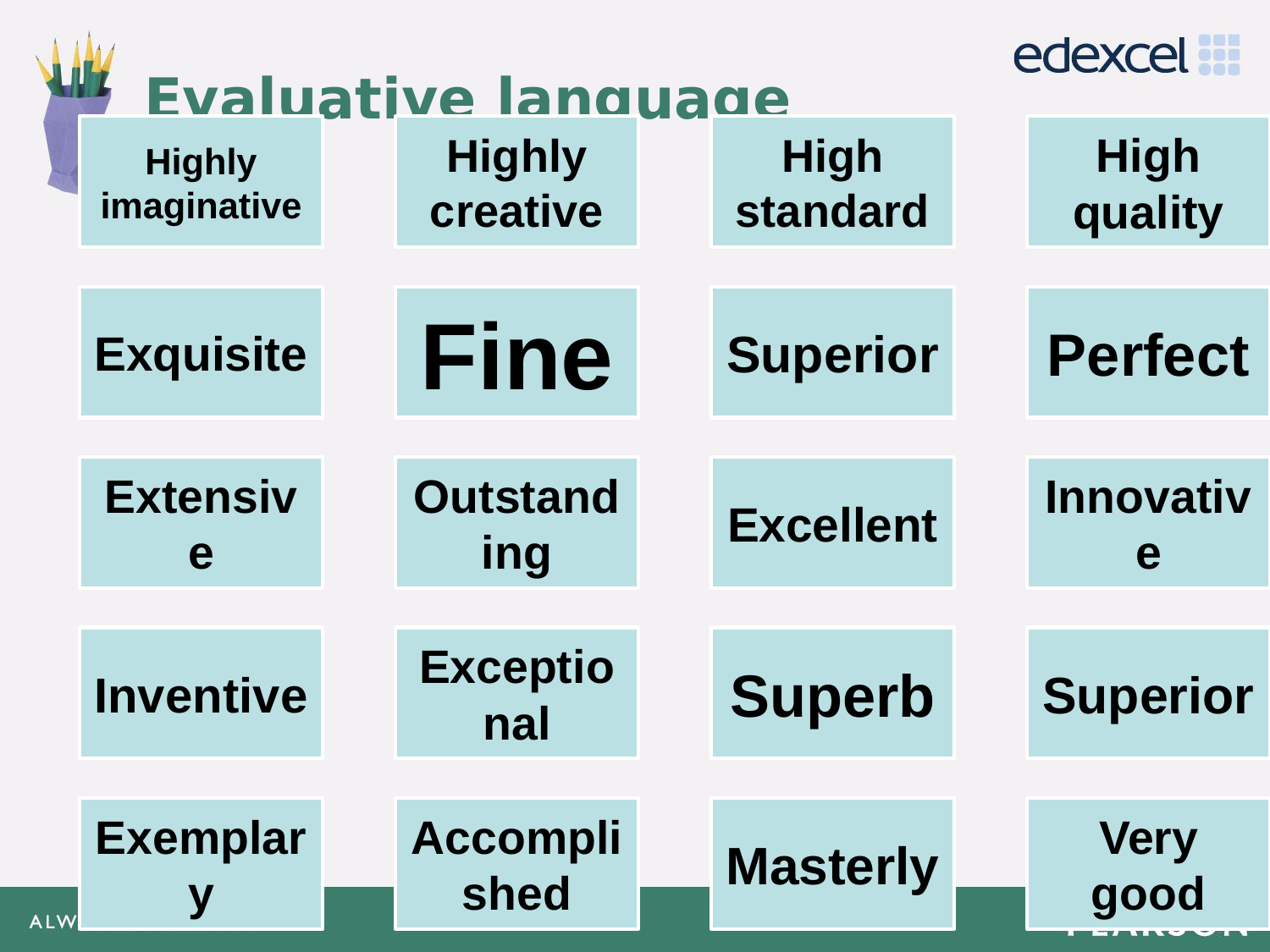

# Evaluative language
Outstanding
Excellent
Innovative
Inventive
Exceptional
Superb
Superior
Exemplary
Accomplished
Masterly
Exquisite
Fine
Superior
Perfect
Extensive
Very good